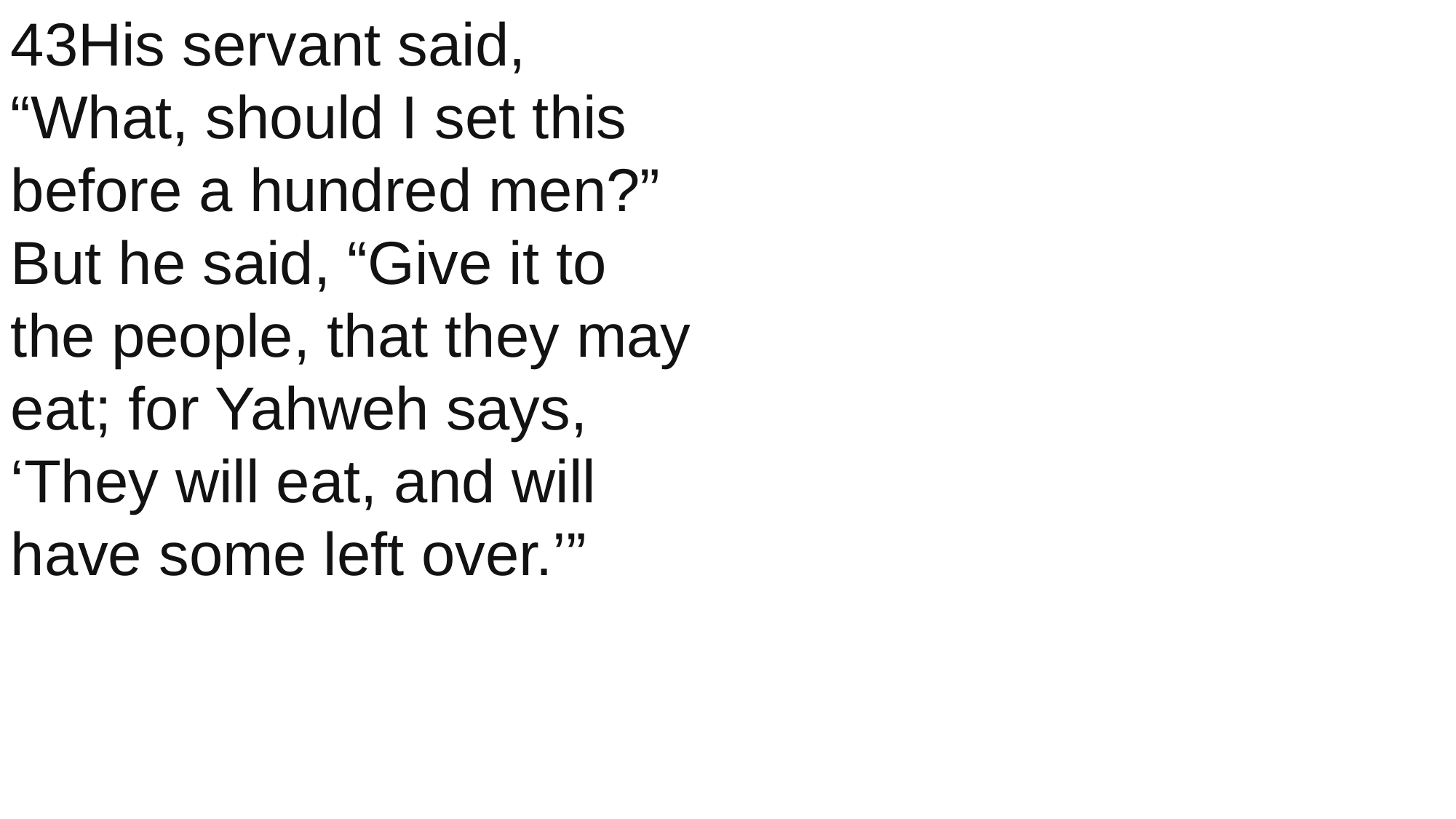

43His servant said, “What, should I set this before a hundred men?”
But he said, “Give it to the people, that they may eat; for Yahweh says, ‘They will eat, and will have some left over.’”